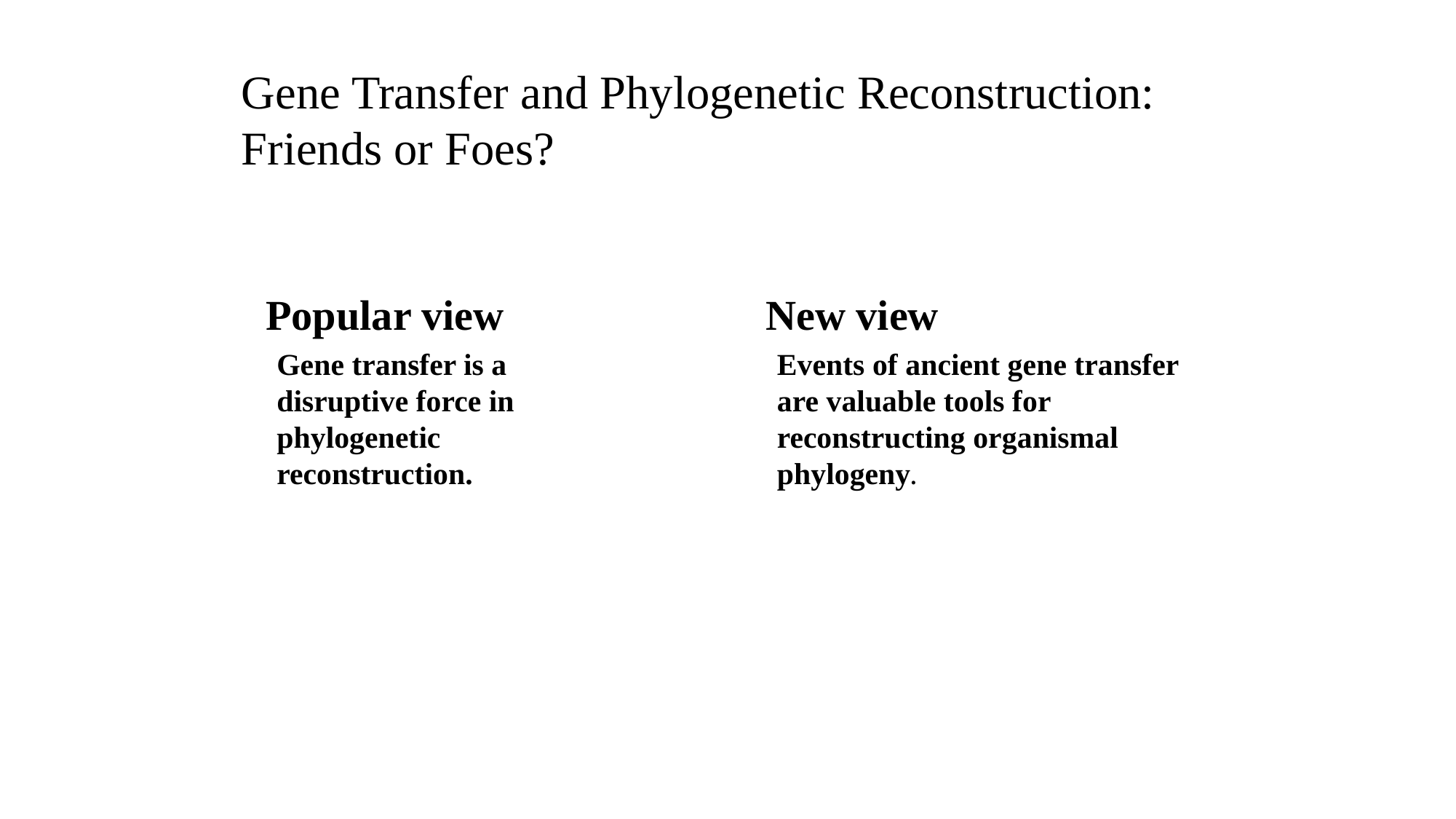

# Gene Transfer and Phylogenetic Reconstruction: Friends or Foes?
New view
Events of ancient gene transfer are valuable tools for reconstructing organismal phylogeny.
Popular view
Gene transfer is a disruptive force in phylogenetic reconstruction.